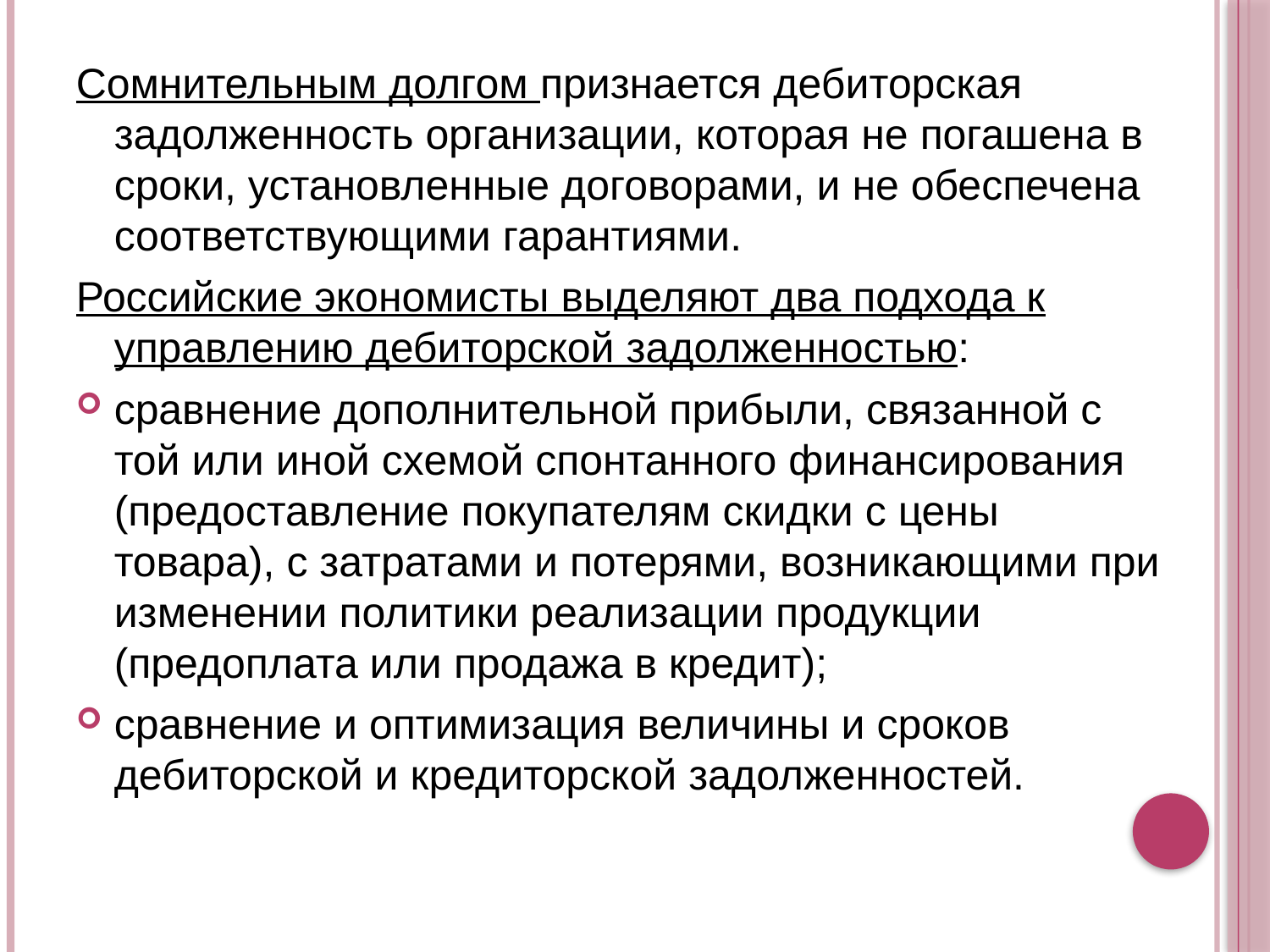

Сомнительным долгом признается дебиторская задолженность организации, которая не погашена в сроки, установленные договорами, и не обеспечена соответствующими гарантиями.
Российские экономисты выделяют два подхода к управлению дебиторской задолженностью:
сравнение дополнительной прибыли, связанной с той или иной схемой спонтанного финансирования (предоставление покупателям скидки с цены товара), с затратами и потерями, возникающими при изменении политики реализации продукции (предоплата или продажа в кредит);
сравнение и оптимизация величины и сроков дебиторской и кредиторской задолженностей.